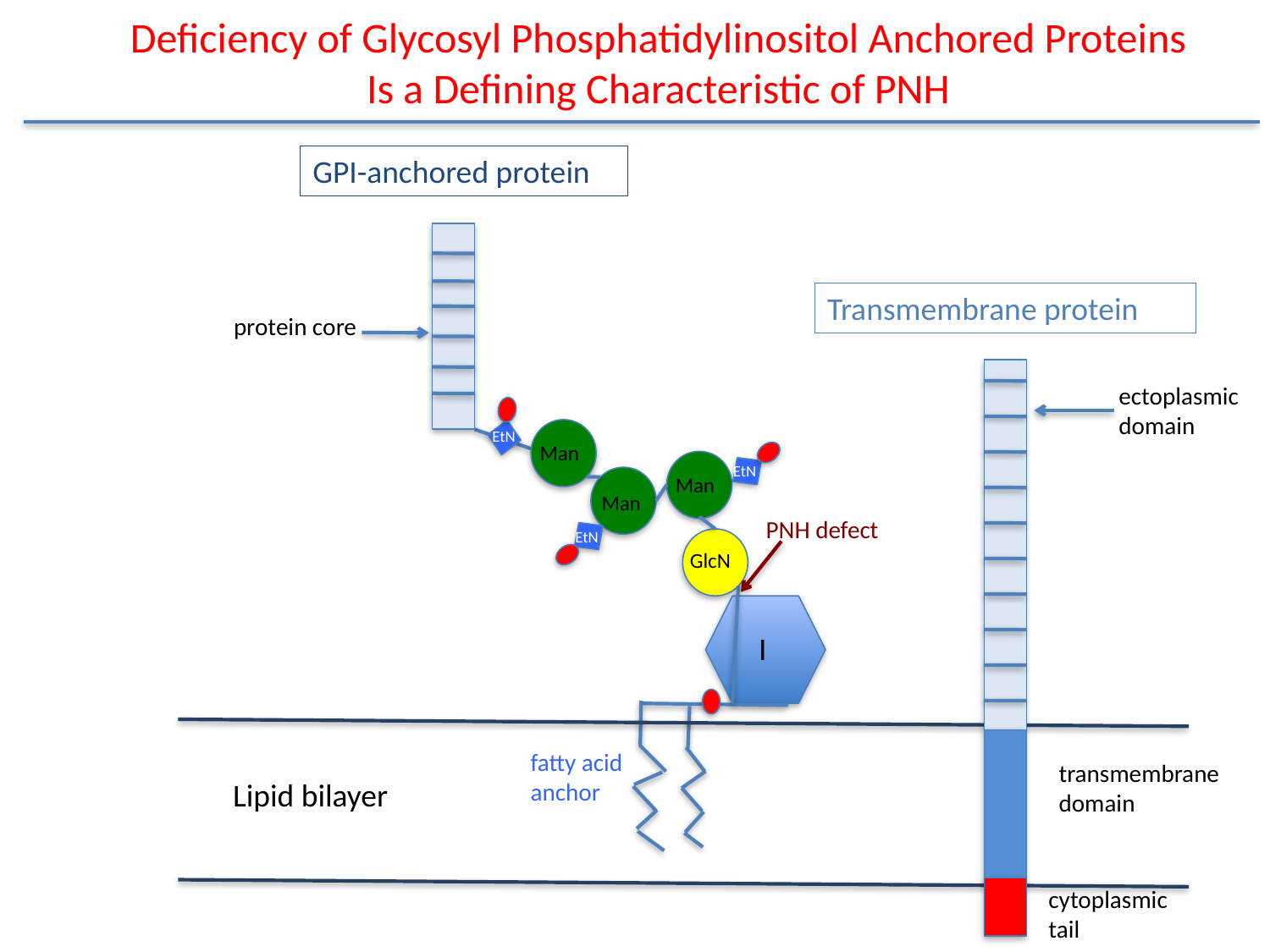

Deficiency of Glycosyl Phosphatidylinositol Anchored Proteins Is a Defining Characteristic of PNH
GPI-anchored protein

Transmembrane protein
protein core

Protein
ectoplasmic
domain

EtN

Man

EtN
Man

Man
PNH defect

EtN

GlcN

I

fatty acid
anchor
transmembrane
domain
Lipid bilayer

cytoplasmic
tail